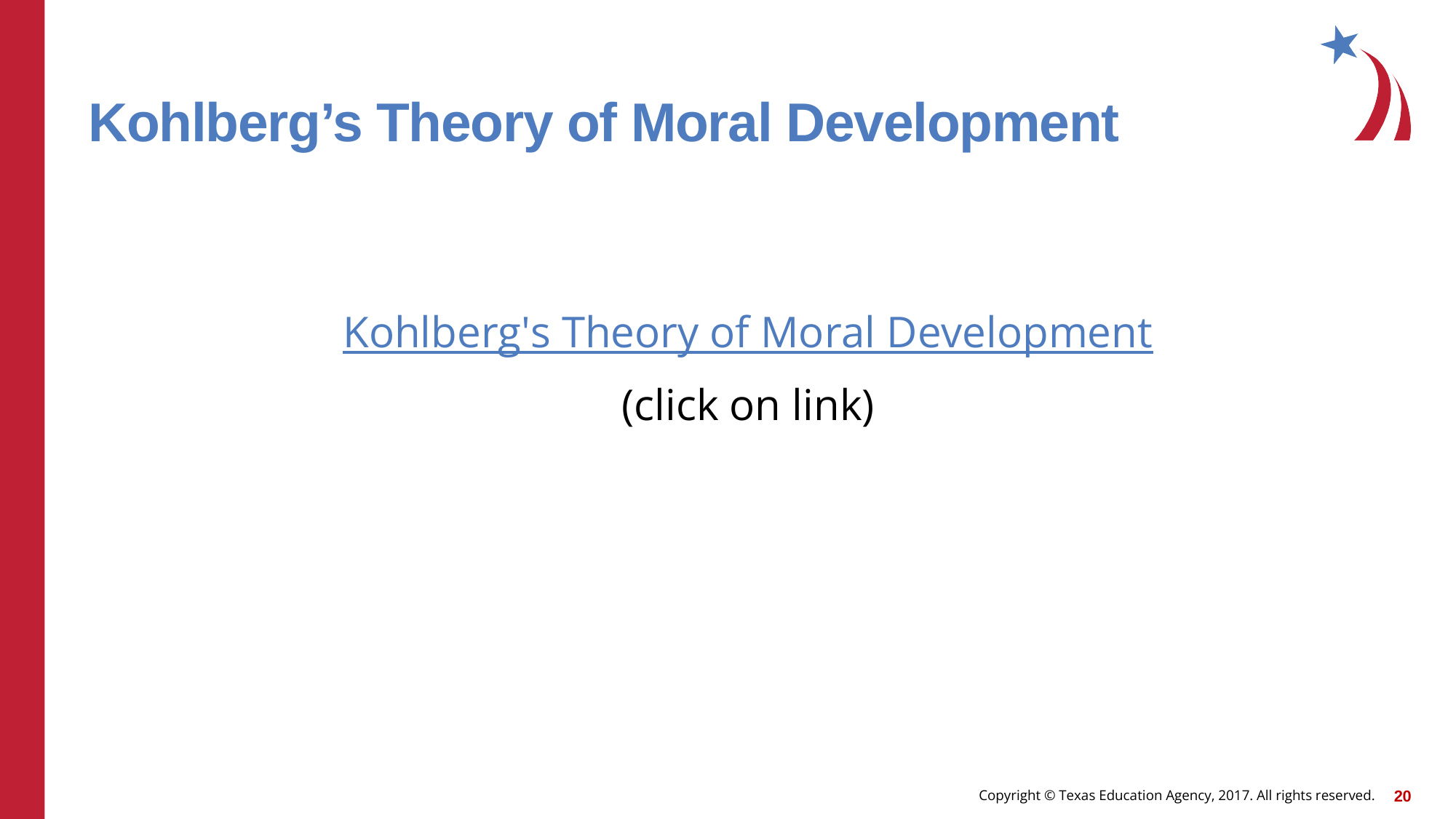

# Kohlberg’s Theory of Moral Development

Kohlberg's Theory of Moral Development
(click on link)